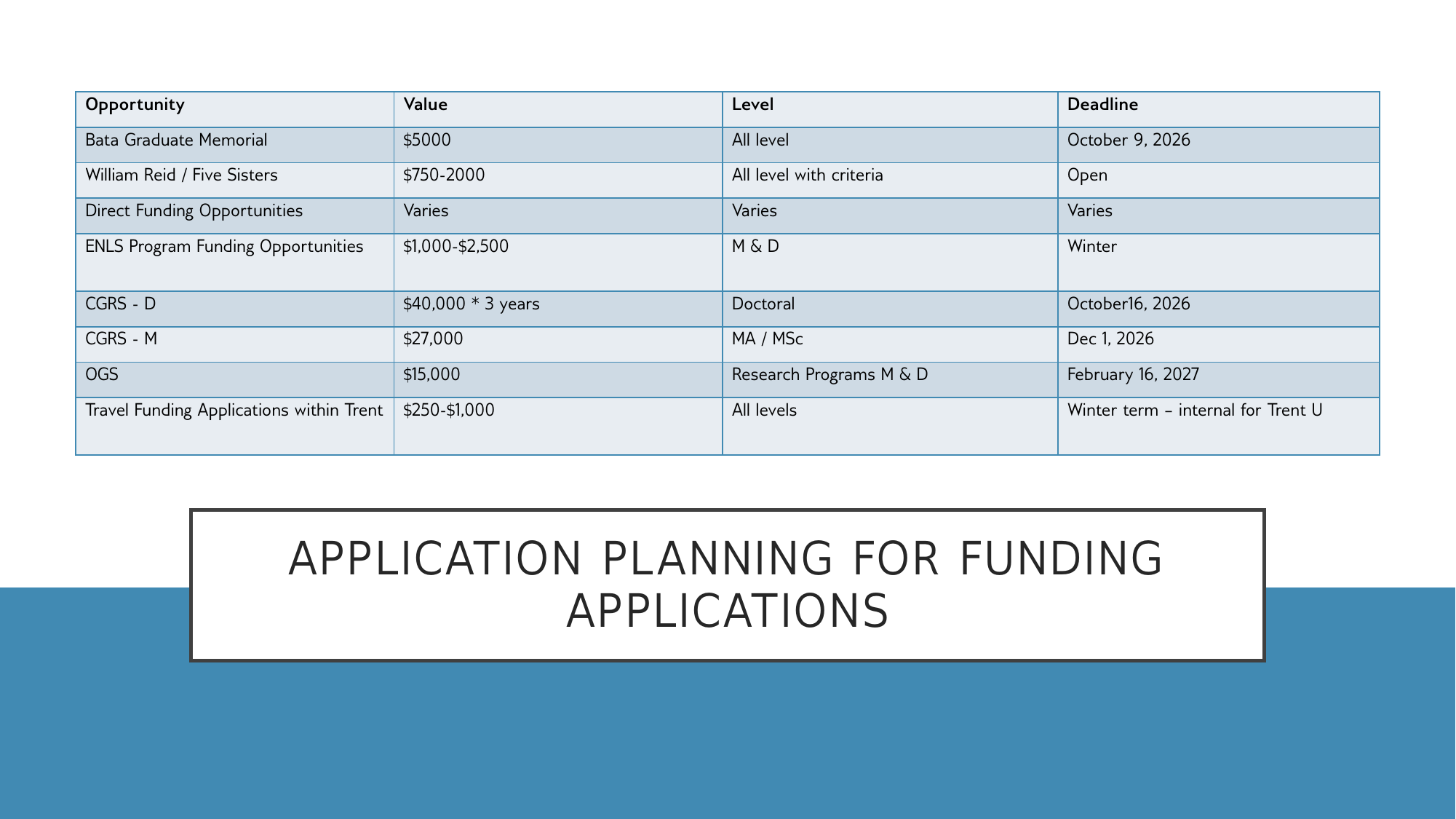

| Opportunity | Value | Level | Deadline |
| --- | --- | --- | --- |
| Bata Graduate Memorial | $5000 | All level | October 9, 2026 |
| William Reid / Five Sisters | $750-2000 | All level with criteria | Open |
| Direct Funding Opportunities | Varies | Varies | Varies |
| ENLS Program Funding Opportunities | $1,000-$2,500 | M & D | Winter |
| CGRS - D | $40,000 \* 3 years | Doctoral | October16, 2026 |
| CGRS - M | $27,000 | MA / MSc | Dec 1, 2026 |
| OGS | $15,000 | Research Programs M & D | February 16, 2027 |
| Travel Funding Applications within Trent | $250-$1,000 | All levels | Winter term – internal for Trent U |
# Application Planning for Funding Applications